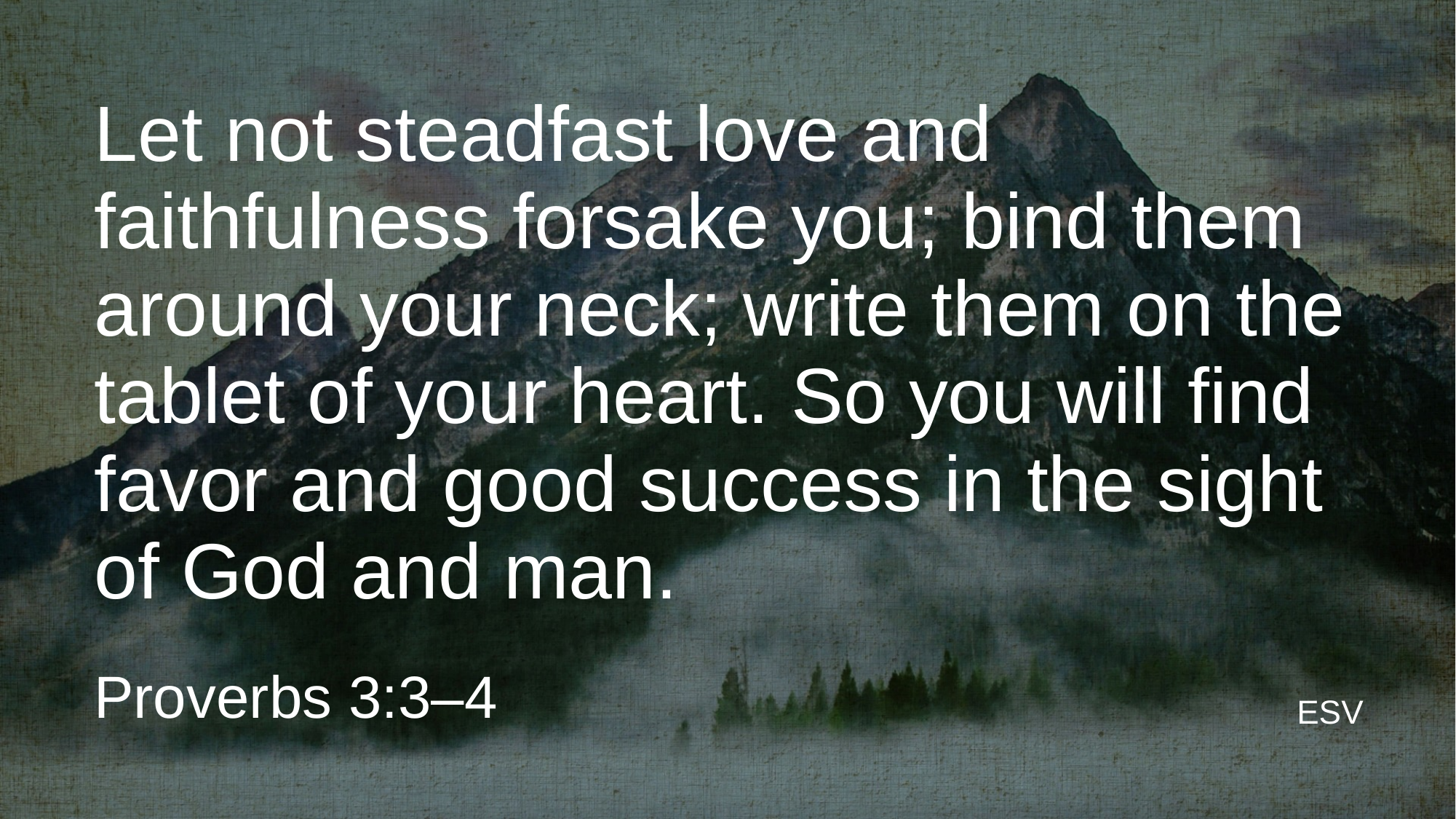

# Let not steadfast love and faithfulness forsake you; bind them around your neck; write them on the tablet of your heart. So you will find favor and good success in the sight of God and man.
Proverbs 3:3–4
ESV